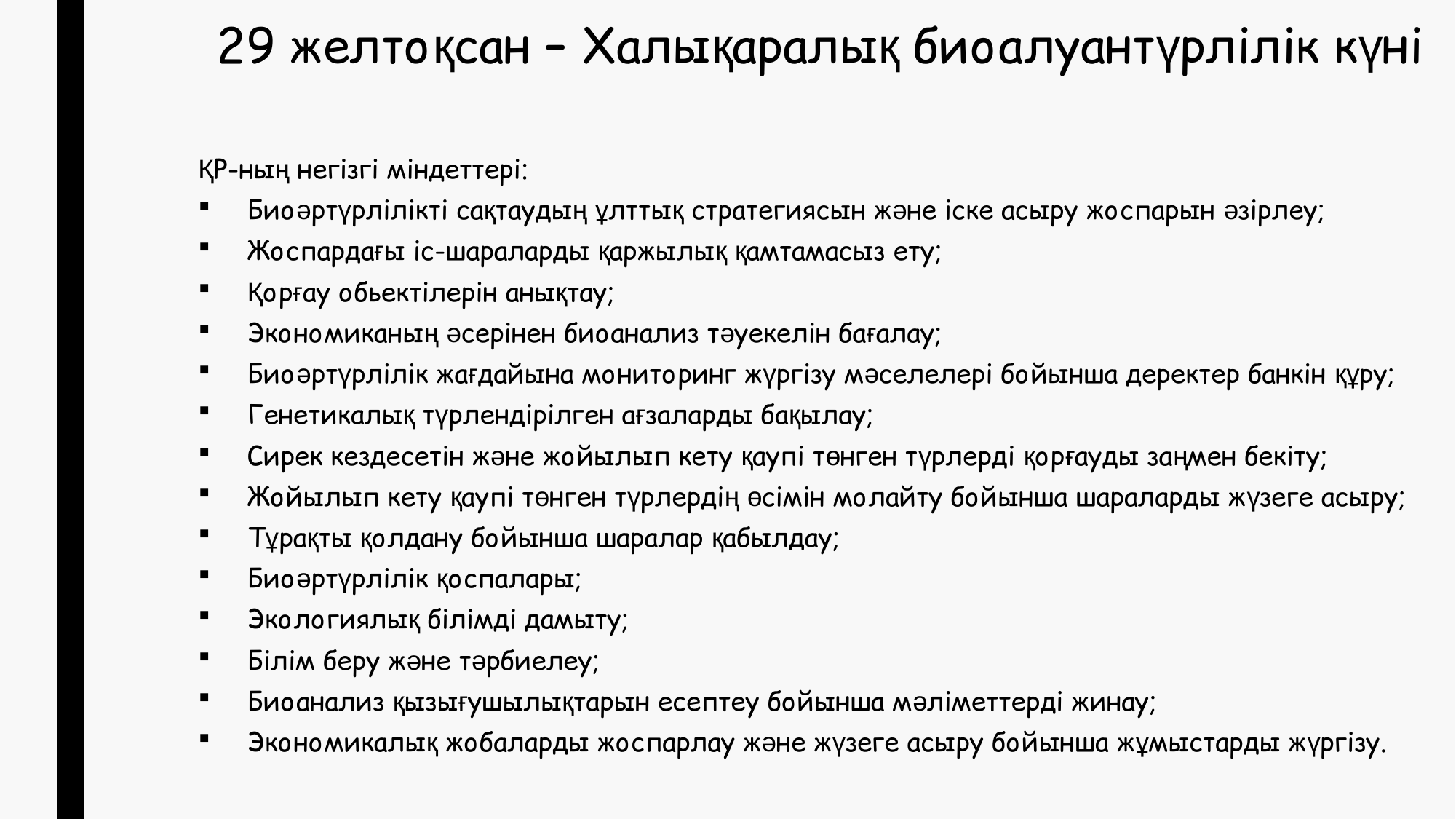

# 29 желтоқсан – Халықаралық биоалуантүрлілік күні
ҚР-ның негізгі міндеттері:
Биоәртүрлілікті сақтаудың ұлттық стратегиясын және іске асыру жоспарын әзірлеу;
Жоспардағы іс-шараларды қаржылық қамтамасыз ету;
Қорғау обьектілерін анықтау;
Экономиканың әсерінен биоанализ тәуекелін бағалау;
Биоәртүрлілік жағдайына мониторинг жүргізу мәселелері бойынша деректер банкін құру;
Генетикалық түрлендірілген ағзаларды бақылау;
Сирек кездесетін және жойылып кету қаупі төнген түрлерді қорғауды заңмен бекіту;
Жойылып кету қаупі төнген түрлердің өсімін молайту бойынша шараларды жүзеге асыру;
Тұрақты қолдану бойынша шаралар қабылдау;
Биоәртүрлілік қоспалары;
Экологиялық білімді дамыту;
Білім беру және тәрбиелеу;
Биоанализ қызығушылықтарын есептеу бойынша мәліметтерді жинау;
Экономикалық жобаларды жоспарлау және жүзеге асыру бойынша жұмыстарды жүргізу.